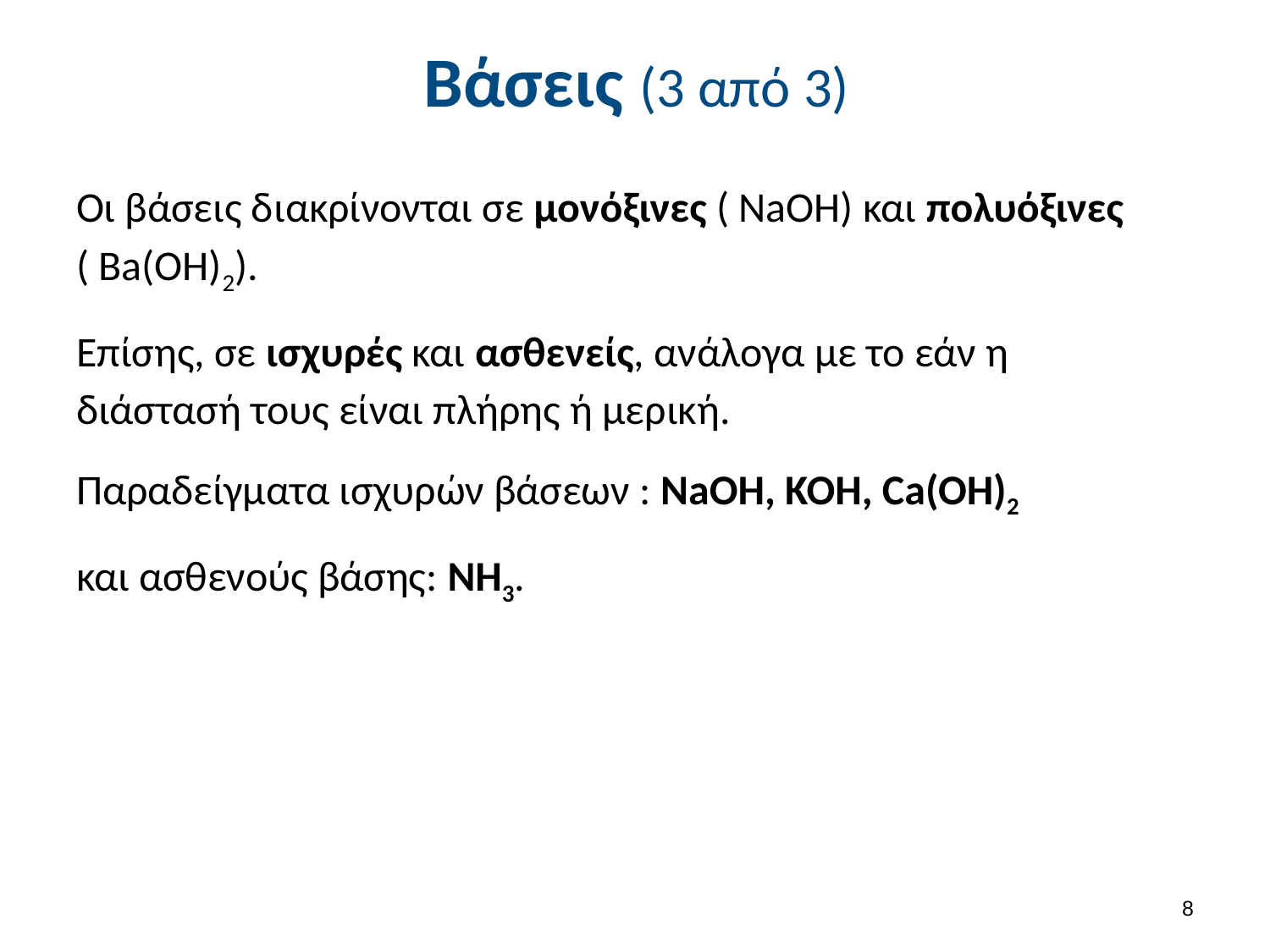

# Βάσεις (3 από 3)
Οι βάσεις διακρίνονται σε μονόξινες ( NaOH) και πολυόξινες ( Ba(OH)2).
Επίσης, σε ισχυρές και ασθενείς, ανάλογα με το εάν η διάστασή τους είναι πλήρης ή μερική.
Παραδείγματα ισχυρών βάσεων : NaOH, KOH, Ca(OH)2
και ασθενούς βάσης: NH3.
8